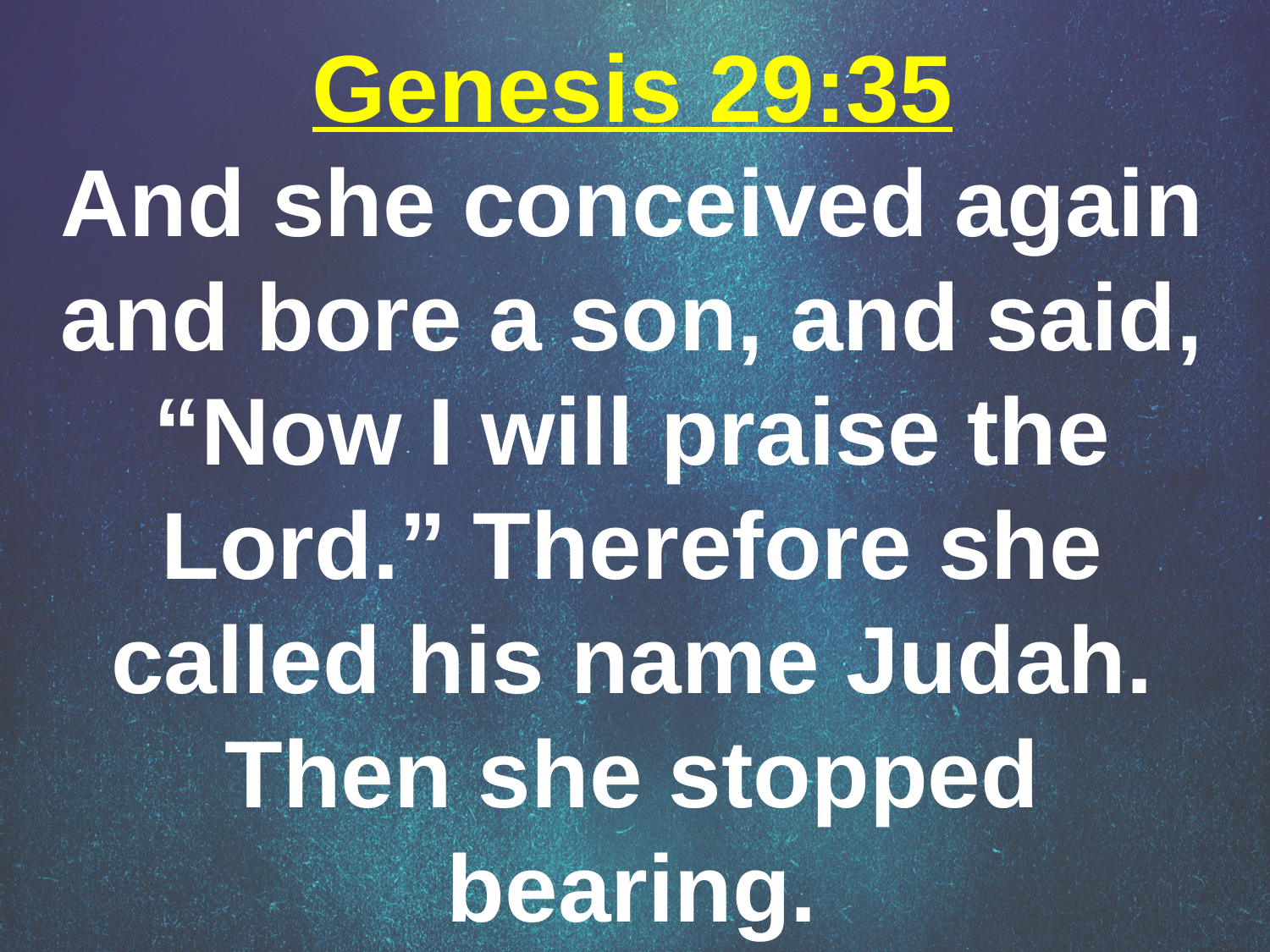

Genesis 29:35
And she conceived again and bore a son, and said, “Now I will praise the Lord.” Therefore she called his name Judah. Then she stopped bearing.